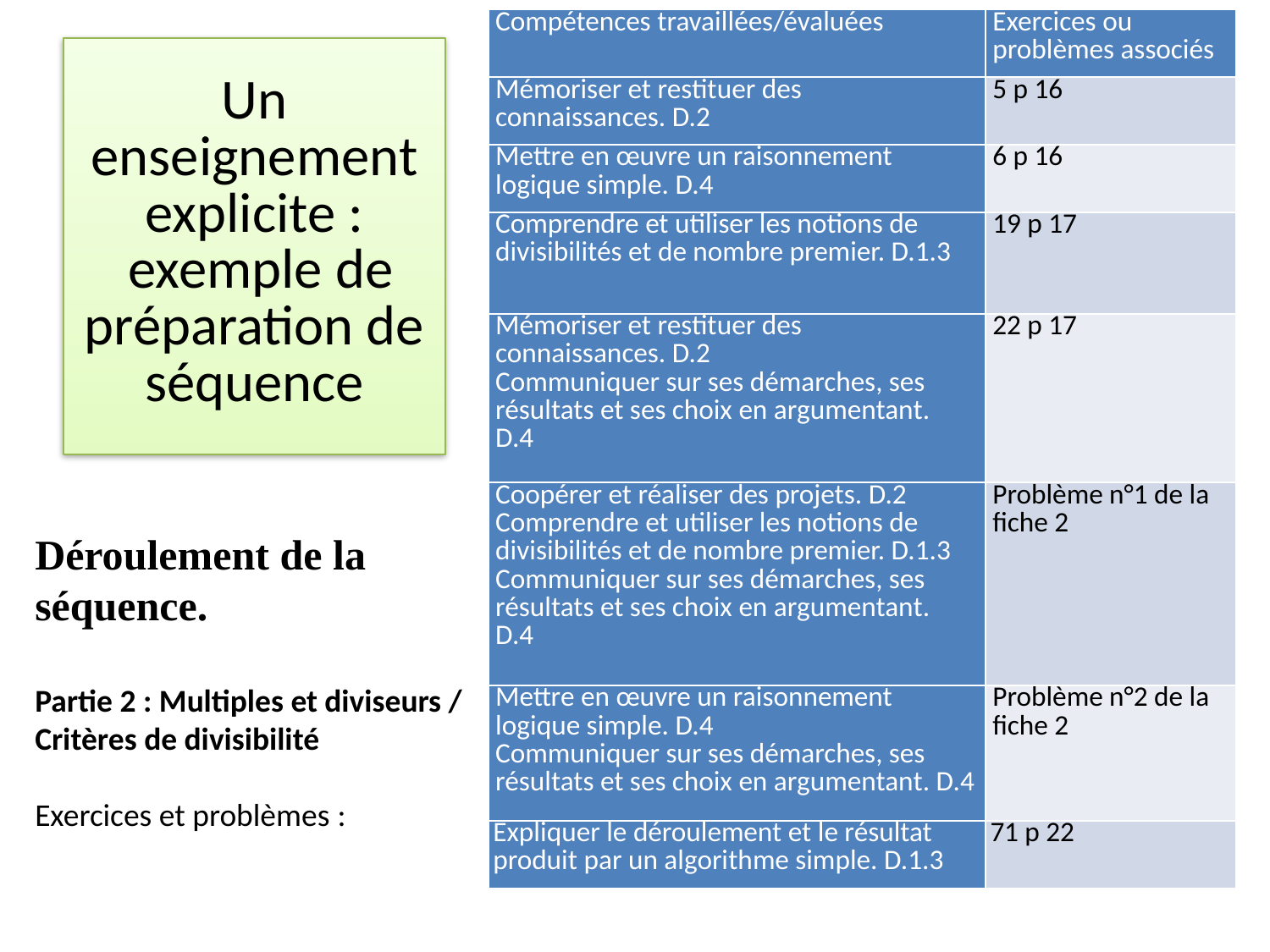

| Compétences travaillées/évaluées | Exercices ou problèmes associés |
| --- | --- |
| Mémoriser et restituer des connaissances. D.2 | 5 p 16 |
| Mettre en œuvre un raisonnement logique simple. D.4 | 6 p 16 |
| Comprendre et utiliser les notions de divisibilités et de nombre premier. D.1.3 | 19 p 17 |
| Mémoriser et restituer des connaissances. D.2  Communiquer sur ses démarches, ses résultats et ses choix en argumentant. D.4 | 22 p 17 |
| Coopérer et réaliser des projets. D.2 Comprendre et utiliser les notions de divisibilités et de nombre premier. D.1.3 Communiquer sur ses démarches, ses résultats et ses choix en argumentant. D.4 | Problème n°1 de la fiche 2 |
| Mettre en œuvre un raisonnement logique simple. D.4 Communiquer sur ses démarches, ses résultats et ses choix en argumentant. D.4 | Problème n°2 de la fiche 2 |
| Expliquer le déroulement et le résultat produit par un algorithme simple. D.1.3 | 71 p 22 |
# Un enseignement explicite : exemple de préparation de séquence

Déroulement de la séquence.

Partie 2 : Multiples et diviseurs / Critères de divisibilité

Exercices et problèmes :